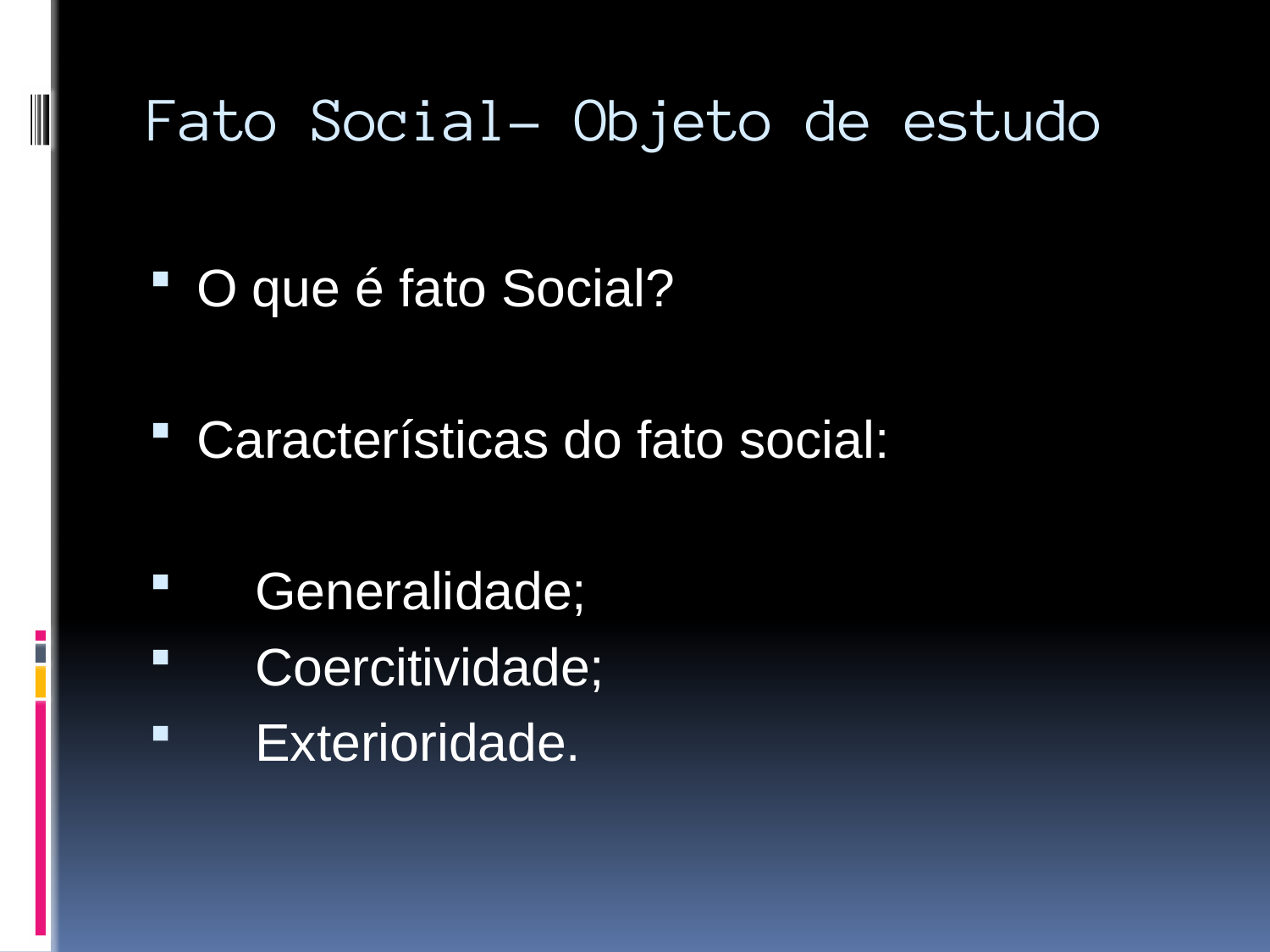

# Fato Social- Objeto de estudo
O que é fato Social?

Características do fato social:

    Generalidade;
    Coercitividade;
    Exterioridade.